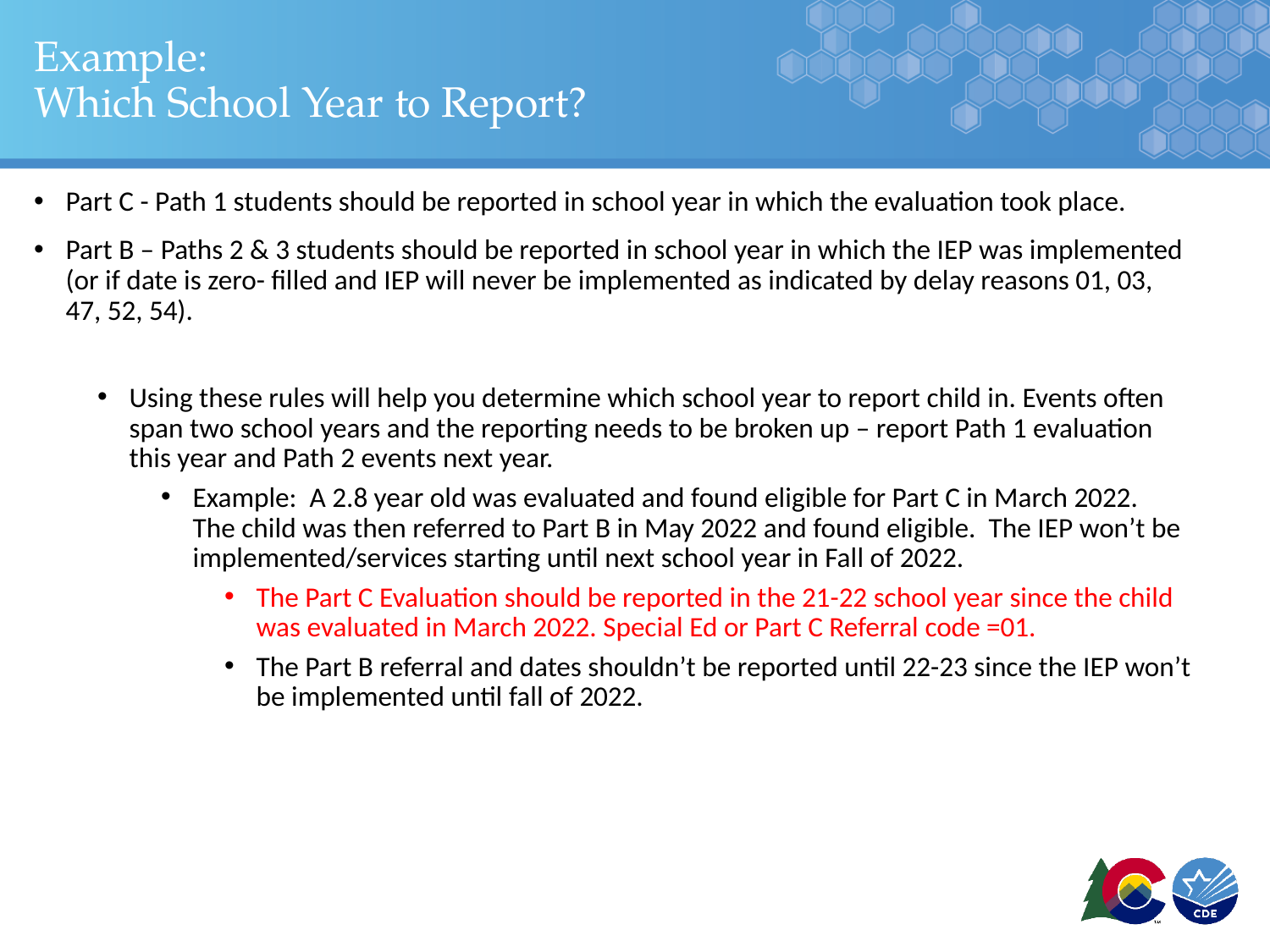

# Example: Which School Year to Report?
Part C - Path 1 students should be reported in school year in which the evaluation took place.
Part B – Paths 2 & 3 students should be reported in school year in which the IEP was implemented (or if date is zero- filled and IEP will never be implemented as indicated by delay reasons 01, 03, 47, 52, 54).

Using these rules will help you determine which school year to report child in. Events often span two school years and the reporting needs to be broken up – report Path 1 evaluation this year and Path 2 events next year.
Example:  A 2.8 year old was evaluated and found eligible for Part C in March 2022.  The child was then referred to Part B in May 2022 and found eligible.  The IEP won’t be implemented/services starting until next school year in Fall of 2022.
The Part C Evaluation should be reported in the 21-22 school year since the child was evaluated in March 2022. Special Ed or Part C Referral code =01.
The Part B referral and dates shouldn’t be reported until 22-23 since the IEP won’t be implemented until fall of 2022.